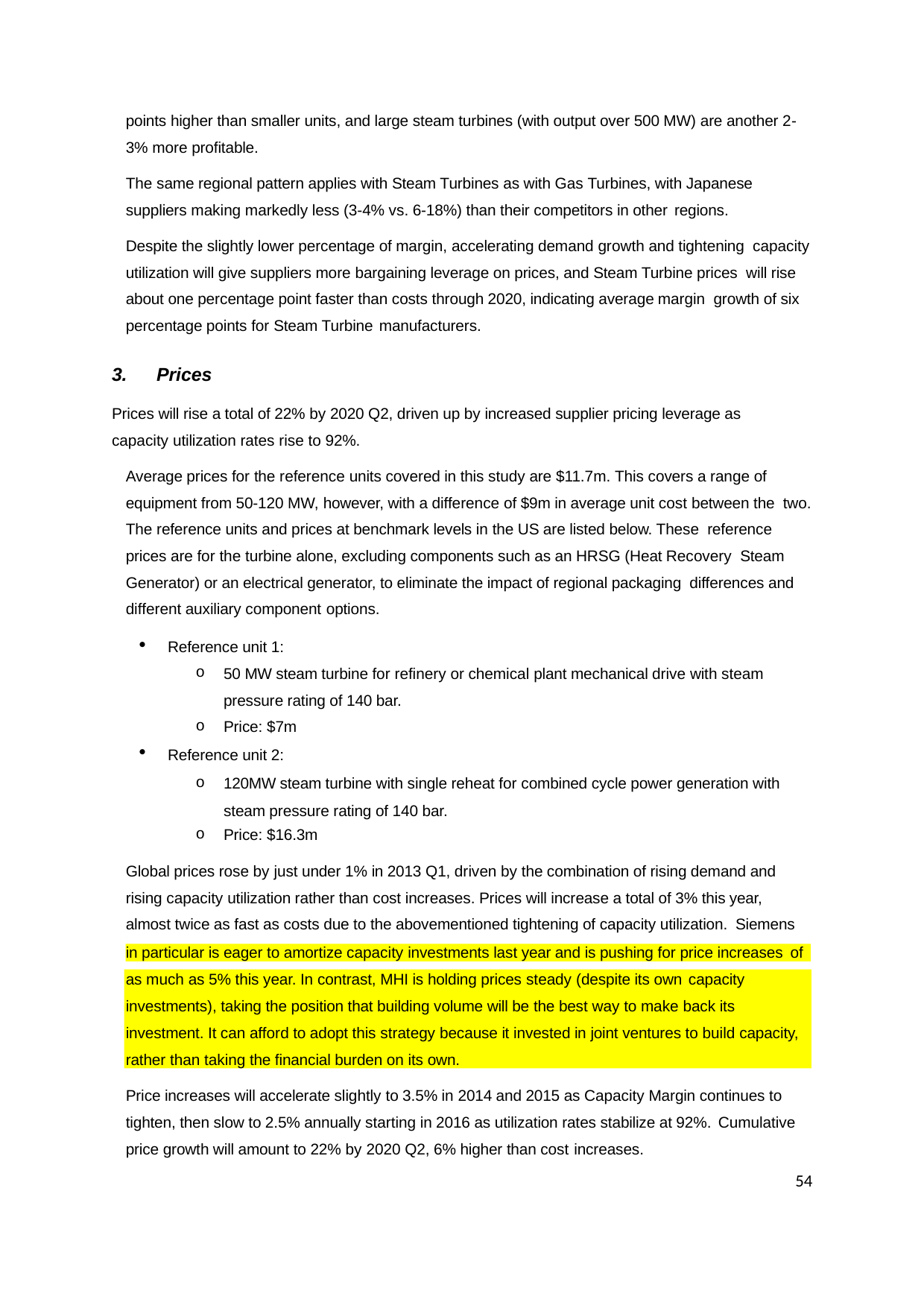

points higher than smaller units, and large steam turbines (with output over 500 MW) are another 2-  3% more profitable.
The same regional pattern applies with Steam Turbines as with Gas Turbines, with Japanese  suppliers making markedly less (3-4% vs. 6-18%) than their competitors in other regions.
Despite the slightly lower percentage of margin, accelerating demand growth and tightening  capacity utilization will give suppliers more bargaining leverage on prices, and Steam Turbine prices  will rise about one percentage point faster than costs through 2020, indicating average margin  growth of six percentage points for Steam Turbine manufacturers.

Prices
Prices will rise a total of 22% by 2020 Q2, driven up by increased supplier pricing leverage as  capacity utilization rates rise to 92%.
Average prices for the reference units covered in this study are $11.7m. This covers a range of  equipment from 50-120 MW, however, with a difference of $9m in average unit cost between the  two. The reference units and prices at benchmark levels in the US are listed below. These  reference prices are for the turbine alone, excluding components such as an HRSG (Heat Recovery  Steam Generator) or an electrical generator, to eliminate the impact of regional packaging  differences and different auxiliary component options.

Reference unit 1:
50 MW steam turbine for refinery or chemical plant mechanical drive with steam  pressure rating of 140 bar.
Price: $7m
Reference unit 2:
120MW steam turbine with single reheat for combined cycle power generation with  steam pressure rating of 140 bar.
Price: $16.3m
Global prices rose by just under 1% in 2013 Q1, driven by the combination of rising demand and  rising capacity utilization rather than cost increases. Prices will increase a total of 3% this year,  almost twice as fast as costs due to the abovementioned tightening of capacity utilization. Siemens
in particular is eager to amortize capacity investments last year and is pushing for price increases of
as much as 5% this year. In contrast, MHI is holding prices steady (despite its own capacity
investments), taking the position that building volume will be the best way to make back its  investment. It can afford to adopt this strategy because it invested in joint ventures to build capacity,  rather than taking the financial burden on its own.
Price increases will accelerate slightly to 3.5% in 2014 and 2015 as Capacity Margin continues to  tighten, then slow to 2.5% annually starting in 2016 as utilization rates stabilize at 92%. Cumulative
price growth will amount to 22% by 2020 Q2, 6% higher than cost increases.
54